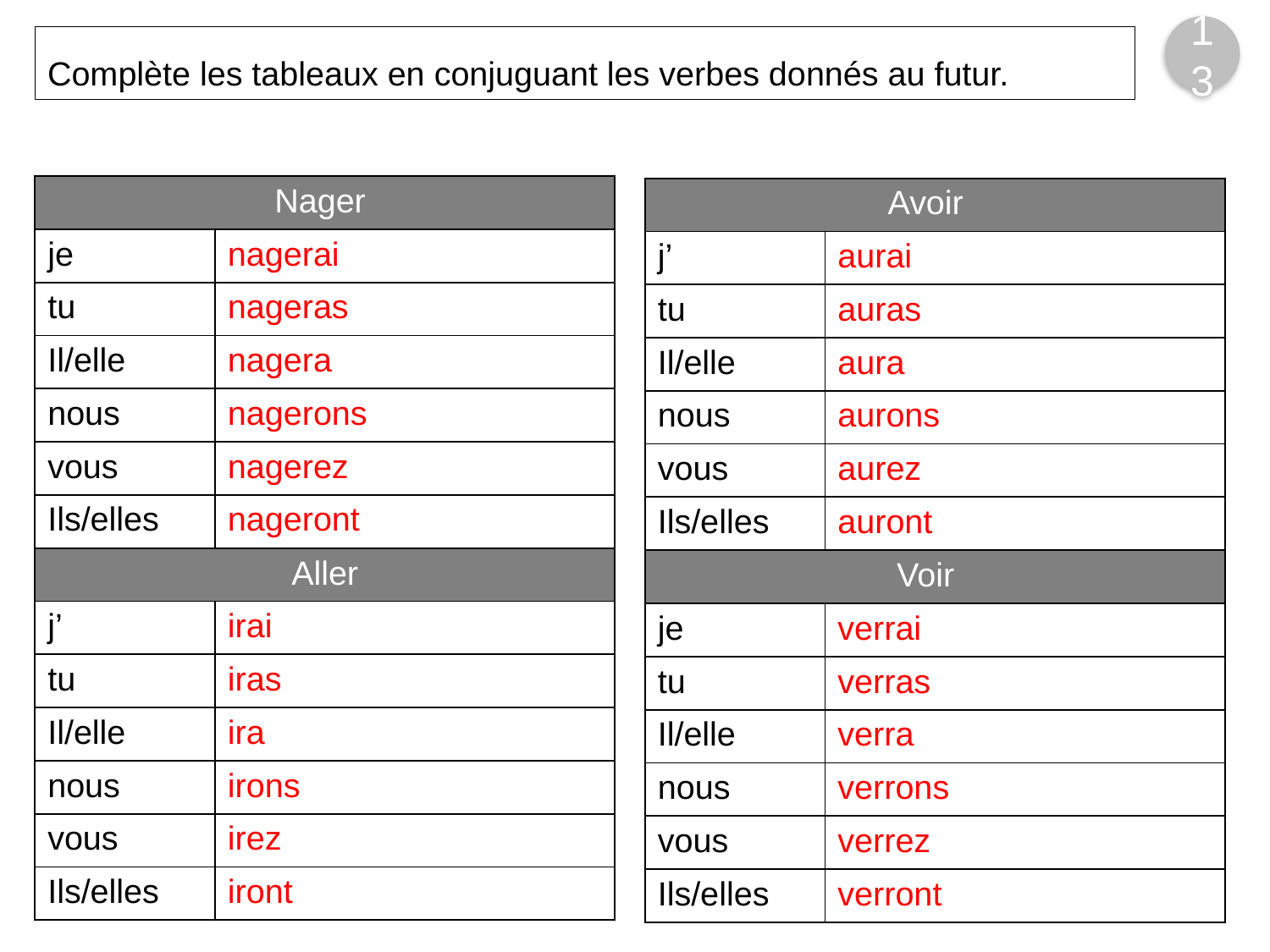

13
Complète les tableaux en conjuguant les verbes donnés au futur.
| Nager |  |
| --- | --- |
| je | nagerai |
| tu | nageras |
| Il/elle | nagera |
| nous | nagerons |
| vous | nagerez |
| Ils/elles | nageront |
| Avoir |  |
| --- | --- |
| j’ | aurai |
| tu | auras |
| Il/elle | aura |
| nous | aurons |
| vous | aurez |
| Ils/elles | auront |
| Aller |  |
| --- | --- |
| j’ | irai |
| tu | iras |
| Il/elle | ira |
| nous | irons |
| vous | irez |
| Ils/elles | iront |
| Voir |  |
| --- | --- |
| je | verrai |
| tu | verras |
| Il/elle | verra |
| nous | verrons |
| vous | verrez |
| Ils/elles | verront |